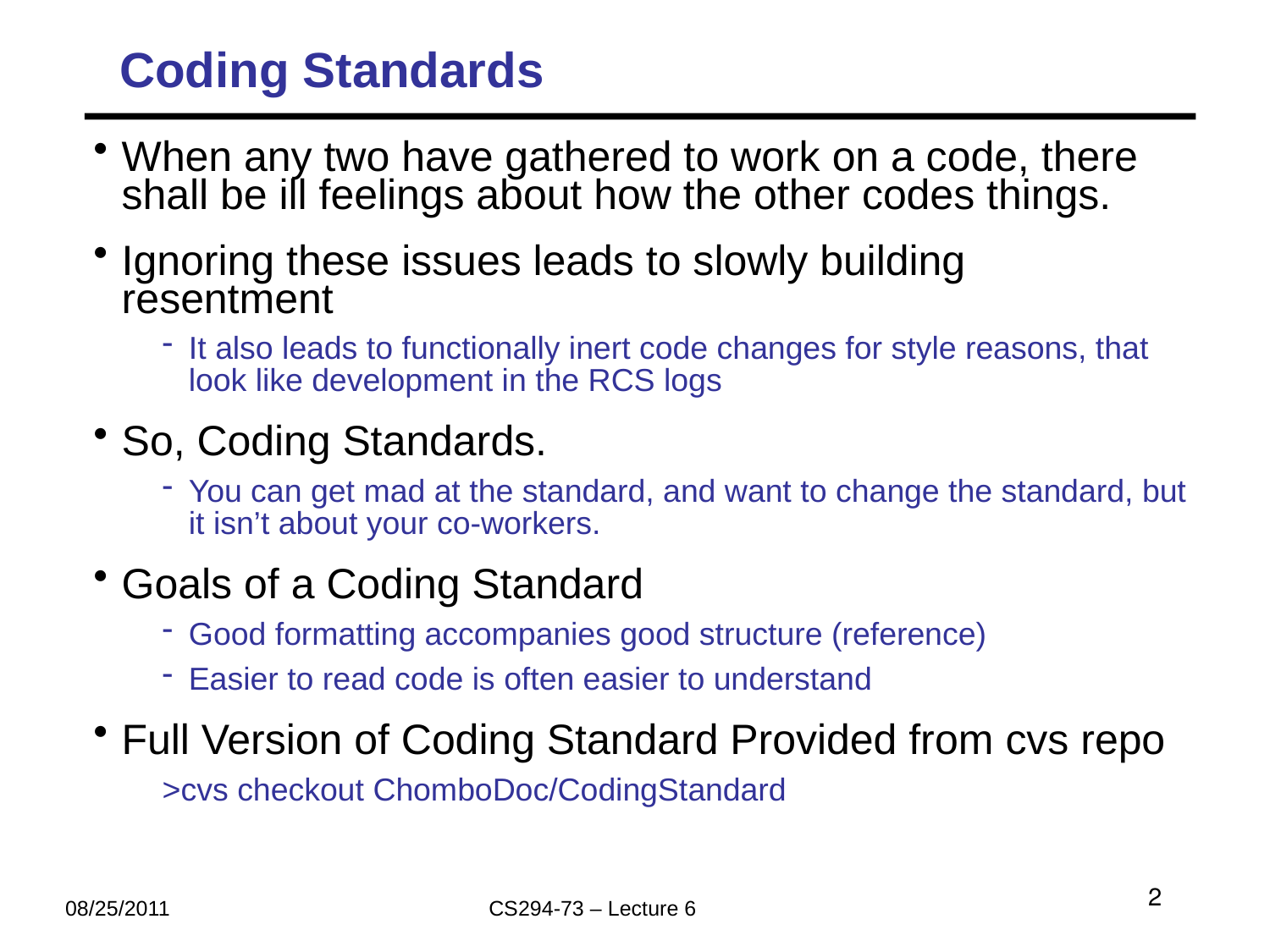

# Coding Standards
When any two have gathered to work on a code, there shall be ill feelings about how the other codes things.
Ignoring these issues leads to slowly building resentment
It also leads to functionally inert code changes for style reasons, that look like development in the RCS logs
So, Coding Standards.
You can get mad at the standard, and want to change the standard, but it isn’t about your co-workers.
Goals of a Coding Standard
Good formatting accompanies good structure (reference)
Easier to read code is often easier to understand
Full Version of Coding Standard Provided from cvs repo
>cvs checkout ChomboDoc/CodingStandard
2